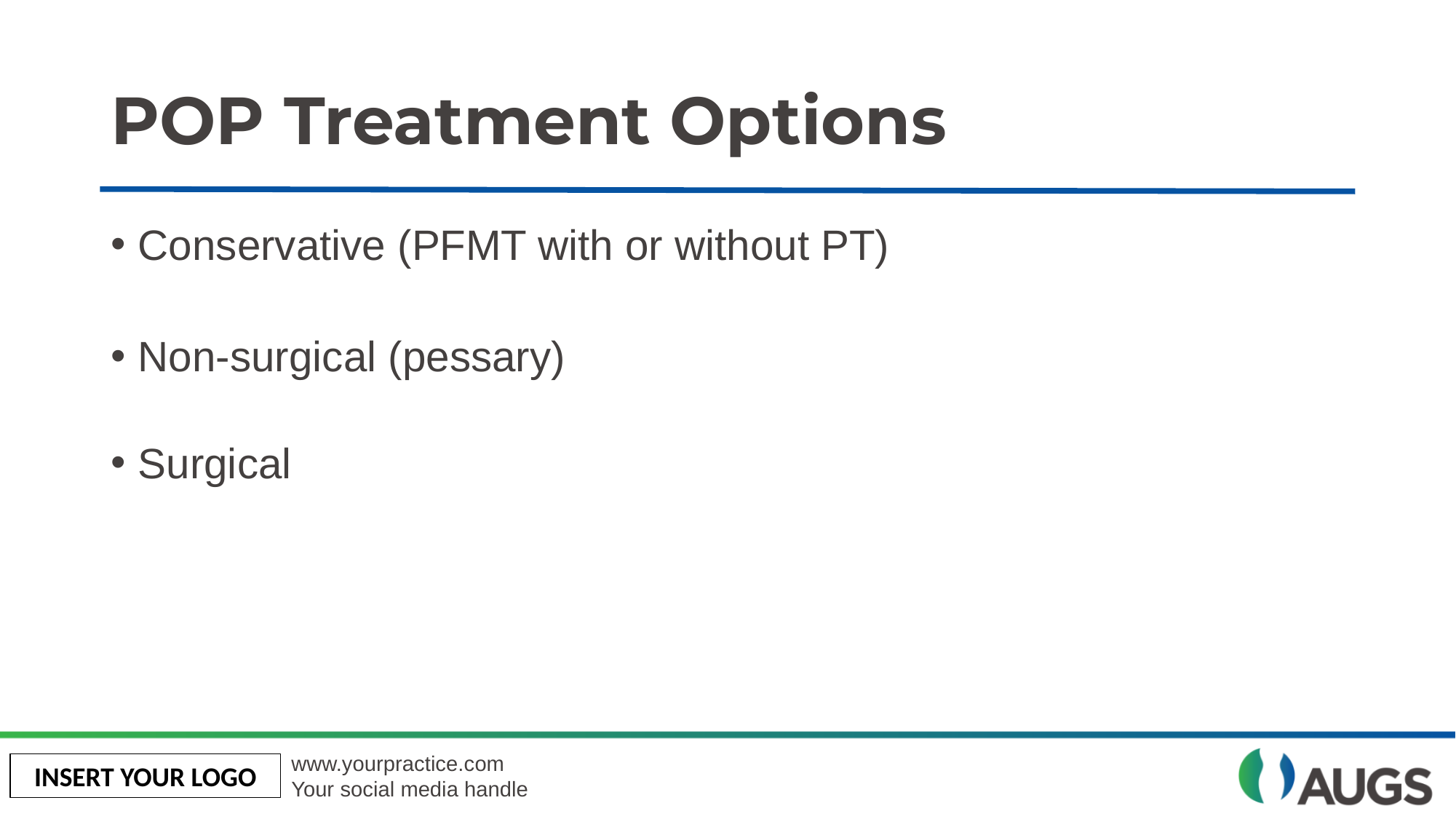

# POP Treatment Options
Conservative (PFMT with or without PT)
Non-surgical (pessary)
Surgical